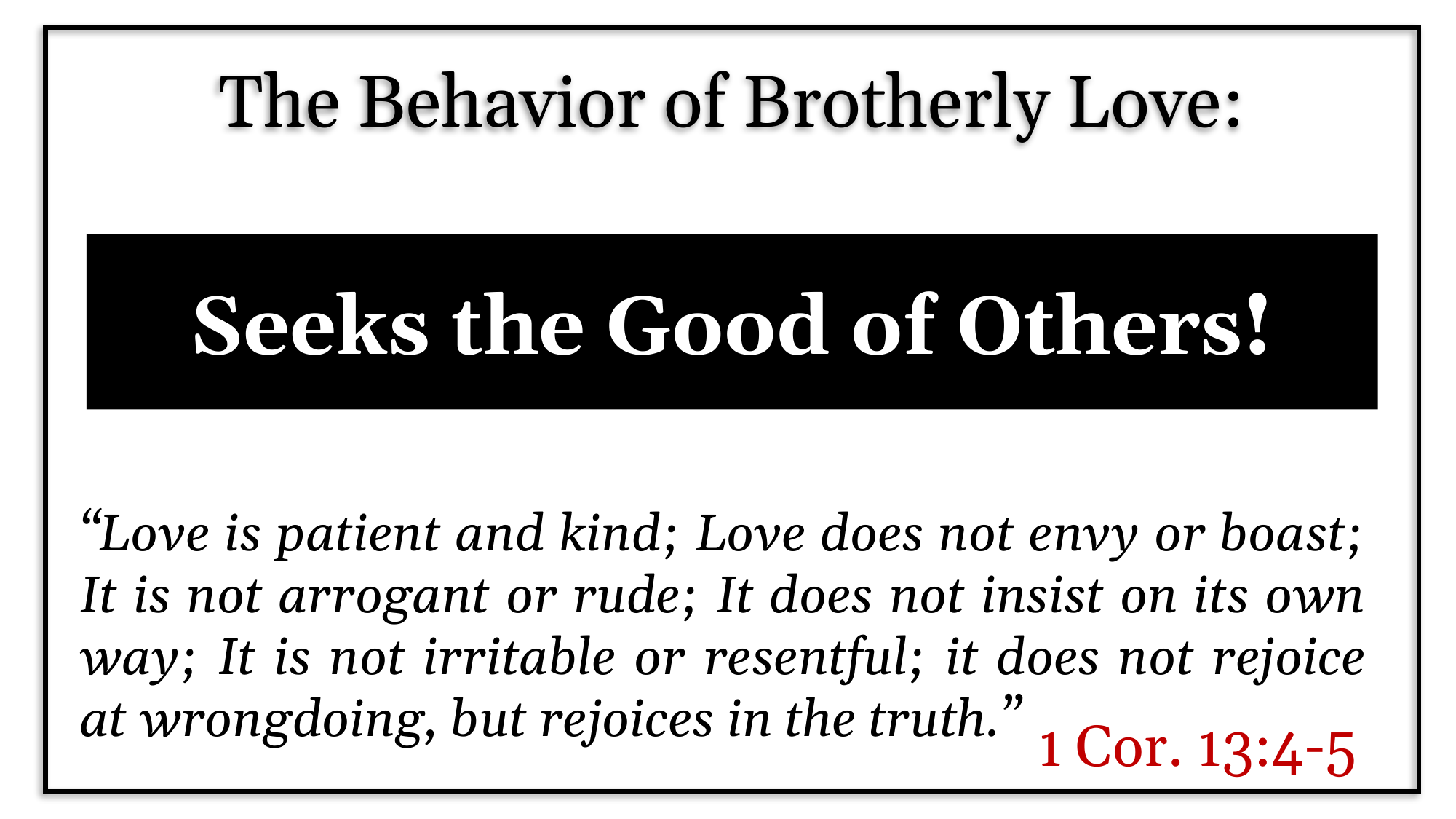

The Behavior of Brotherly Love:
Seeks the Good of Others!
“Love is patient and kind; Love does not envy or boast; It is not arrogant or rude; It does not insist on its own way; It is not irritable or resentful; it does not rejoice at wrongdoing, but rejoices in the truth.”
1 Cor. 13:4-5